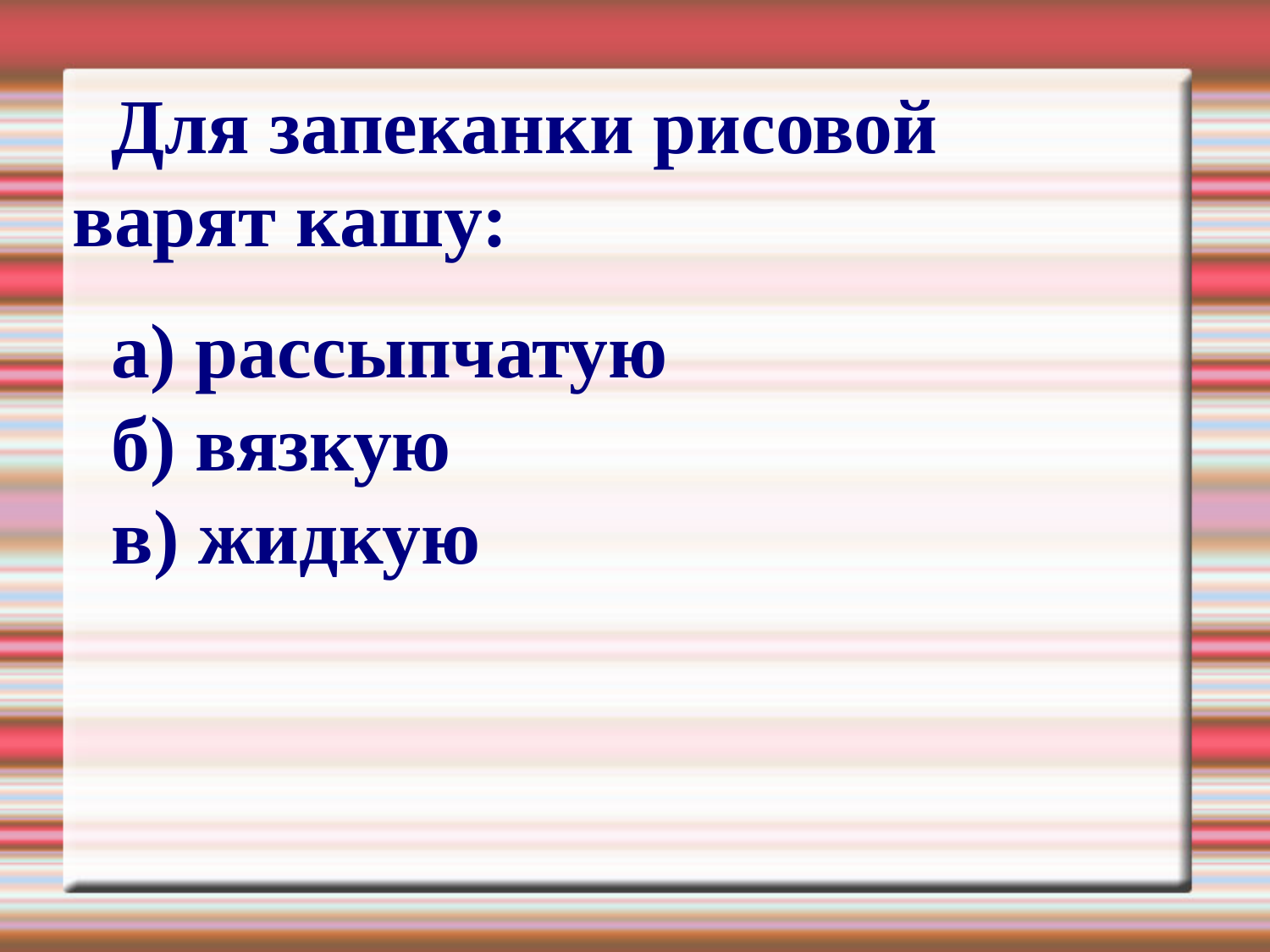

Для запеканки рисовой
варят кашу:

  а) рассыпчатую
  б) вязкую
  в) жидкую